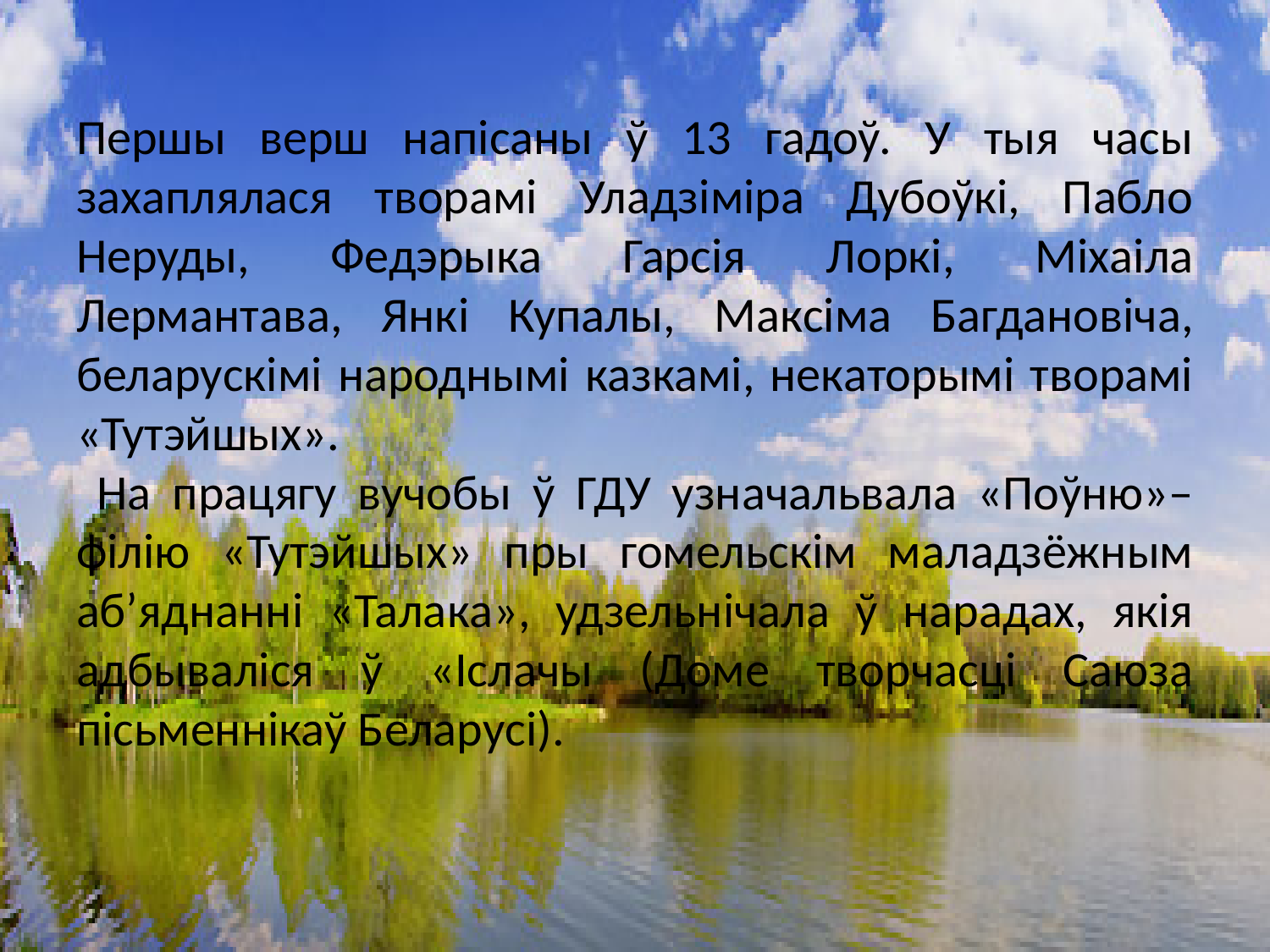

# Першы верш напісаны ў 13 гадоў. У тыя часы захаплялася творамі Уладзіміра Дубоўкі, Пабло Неруды, Федэрыка Гарсія Лоркі, Міхаіла Лермантава, Янкі Купалы, Максіма Багдановіча, беларускімі народнымі казкамі, некаторымі творамі «Тутэйшых». На працягу вучобы ў ГДУ узначальвала «Поўню»– філію «Тутэйшых» пры гомельскім маладзёжным аб’яднанні «Талака», удзельнічала ў нарадах, якія адбываліся ў «Іслачы (Доме творчасці Саюза пісьменнікаў Беларусі).